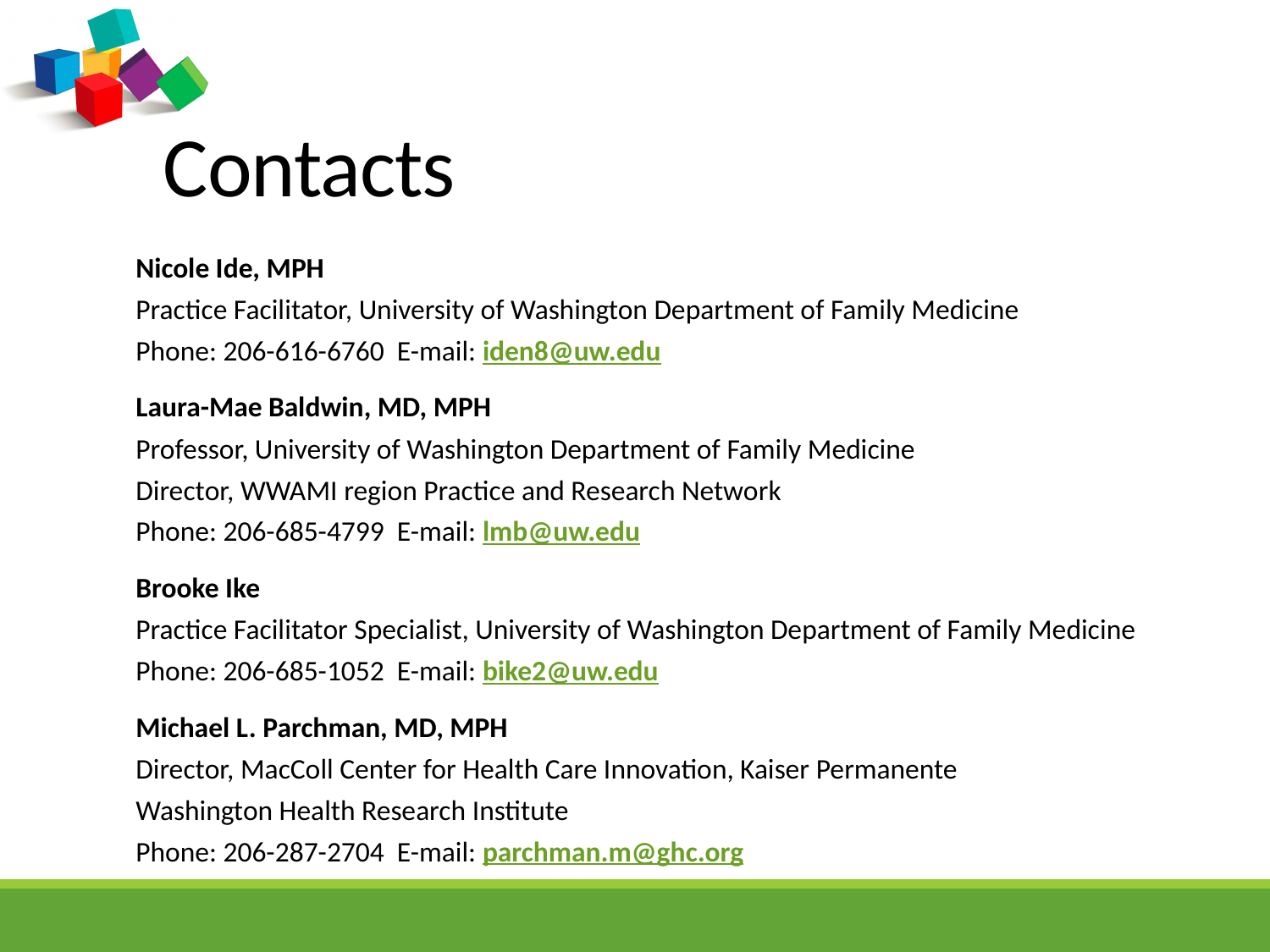

# Contacts
Nicole Ide, MPH
Practice Facilitator, University of Washington Department of Family Medicine
Phone: 206-616-6760  E-mail: iden8@uw.edu
Laura-Mae Baldwin, MD, MPH
Professor, University of Washington Department of Family Medicine
Director, WWAMI region Practice and Research Network
Phone: 206-685-4799  E-mail: lmb@uw.edu
Brooke Ike
Practice Facilitator Specialist, University of Washington Department of Family Medicine
Phone: 206-685-1052  E-mail: bike2@uw.edu
Michael L. Parchman, MD, MPH
Director, MacColl Center for Health Care Innovation, Kaiser Permanente
Washington Health Research Institute
Phone: 206-287-2704  E-mail: parchman.m@ghc.org